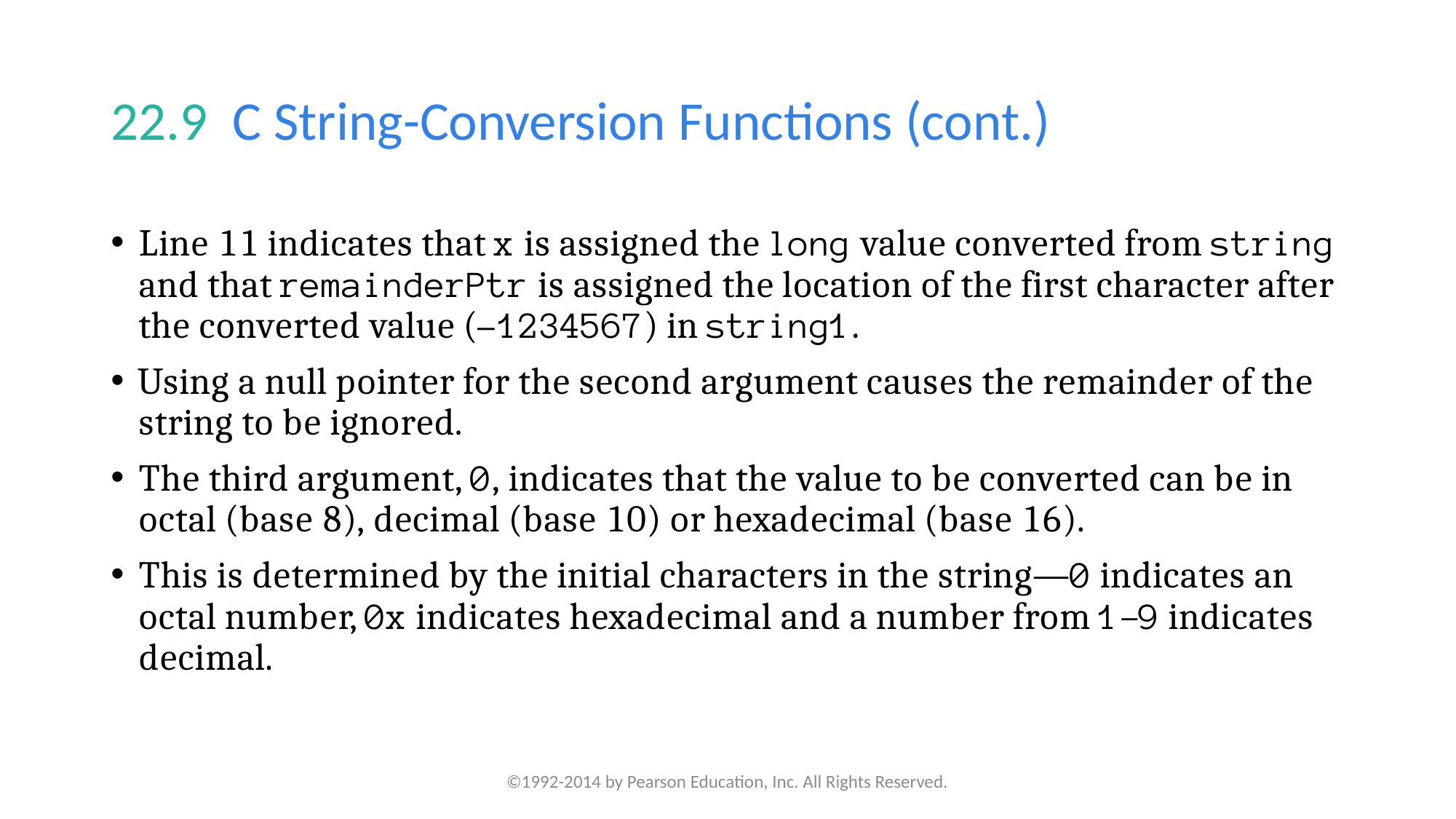

# 22.9  C String-Conversion Functions (cont.)
Line 11 indicates that x is assigned the long value converted from string and that remainderPtr is assigned the location of the first character after the converted value (-1234567) in string1.
Using a null pointer for the second argument causes the remainder of the string to be ignored.
The third argument, 0, indicates that the value to be converted can be in octal (base 8), decimal (base 10) or hexadecimal (base 16).
This is determined by the initial characters in the string—0 indicates an octal number, 0x indicates hexadecimal and a number from 1–9 indicates decimal.
©1992-2014 by Pearson Education, Inc. All Rights Reserved.